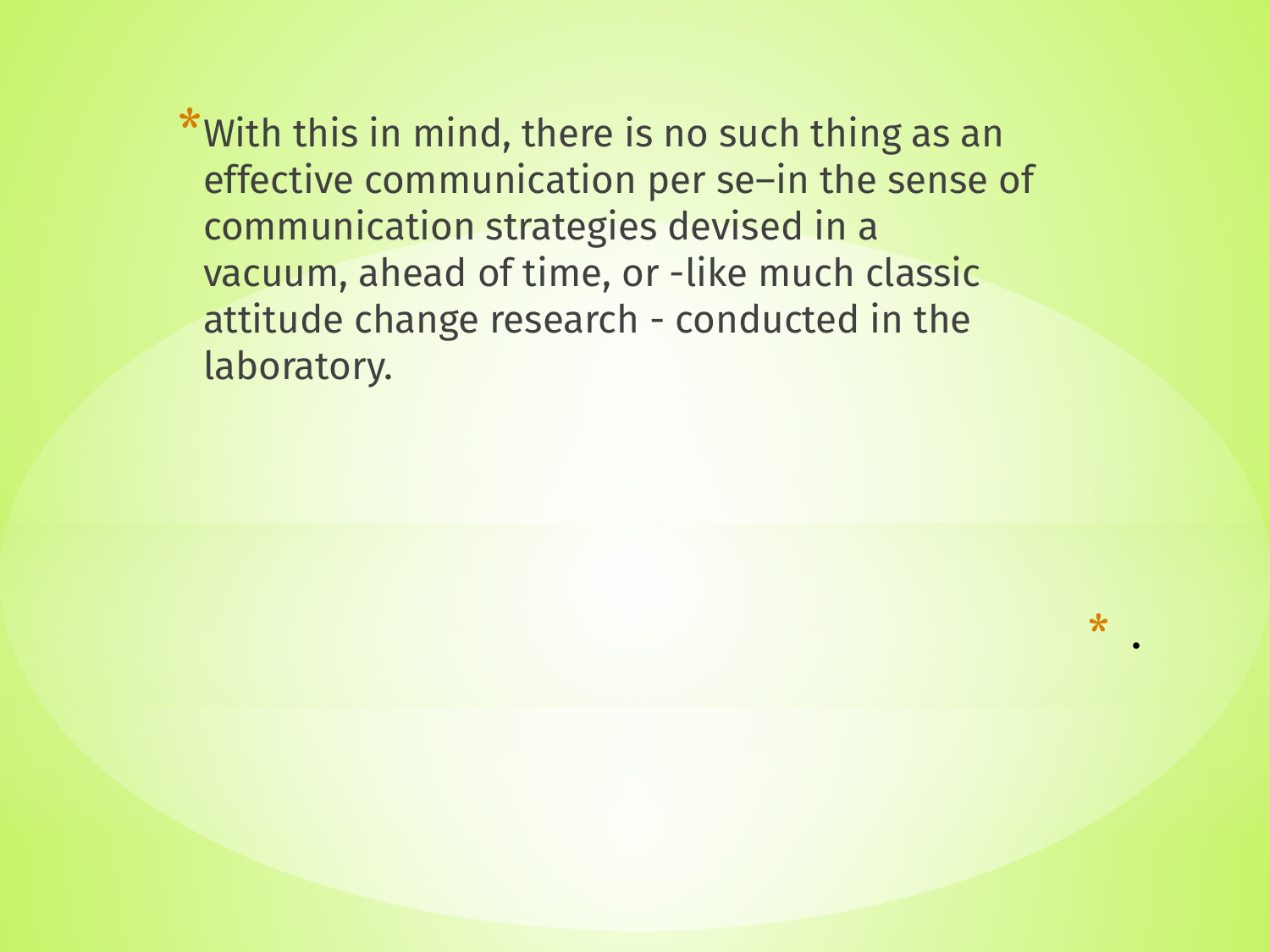

With this in mind, there is no such thing as an effective communication per se–in the sense of communication strategies devised in a vacuum, ahead of time, or -like much classic attitude change research - conducted in the laboratory.
# .